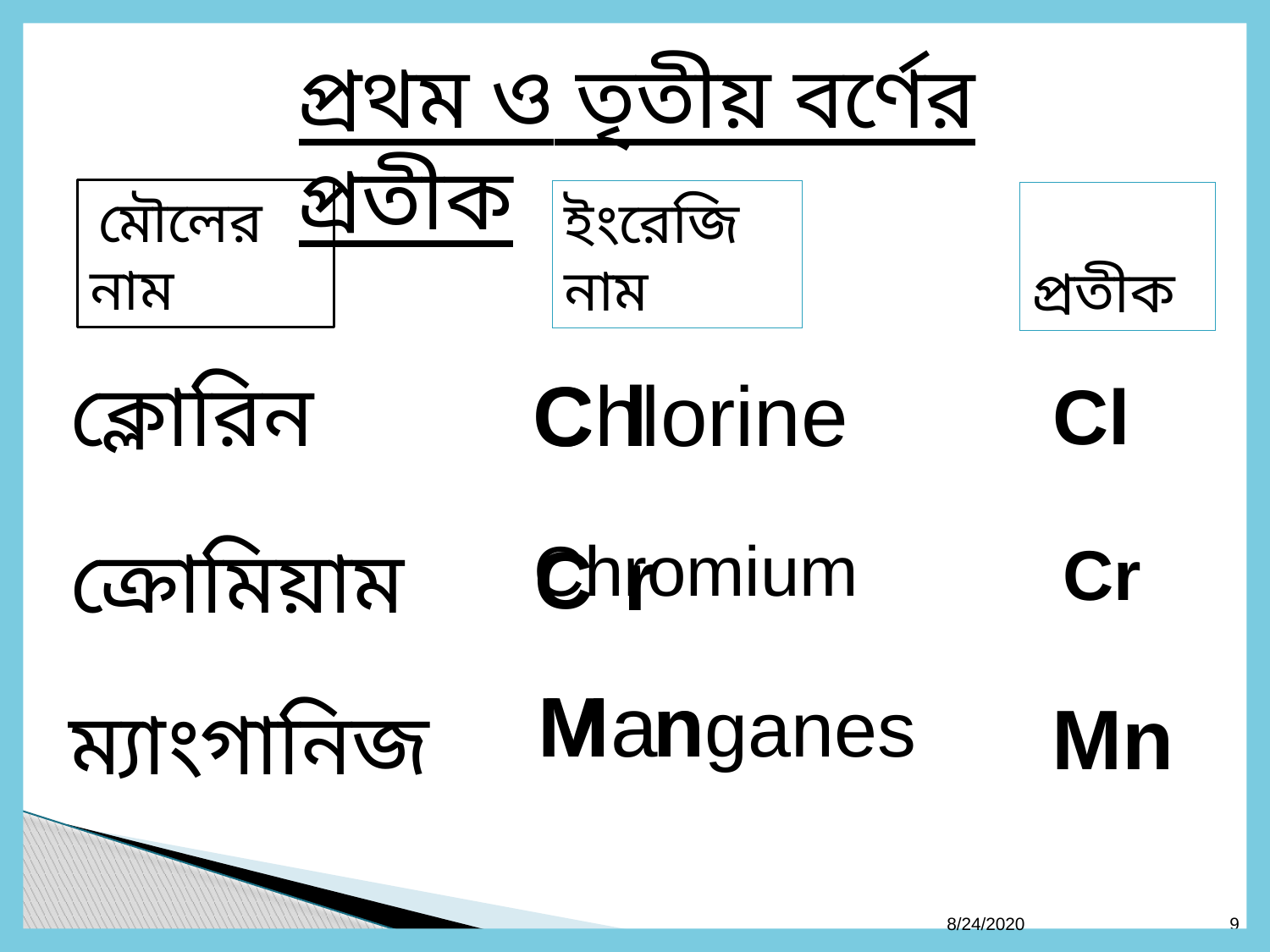

প্রথম ও তৃতীয় বর্ণের প্রতীক
 মৌলের নাম
ইংরেজি নাম
  প্রতীক
C
Chlorine
l
ক্লোরিন
Cl
r
Chromium
C
ক্রোমিয়াম
Cr
Manganes
M
n
Mn
ম্যাংগানিজ
8/24/2020
9